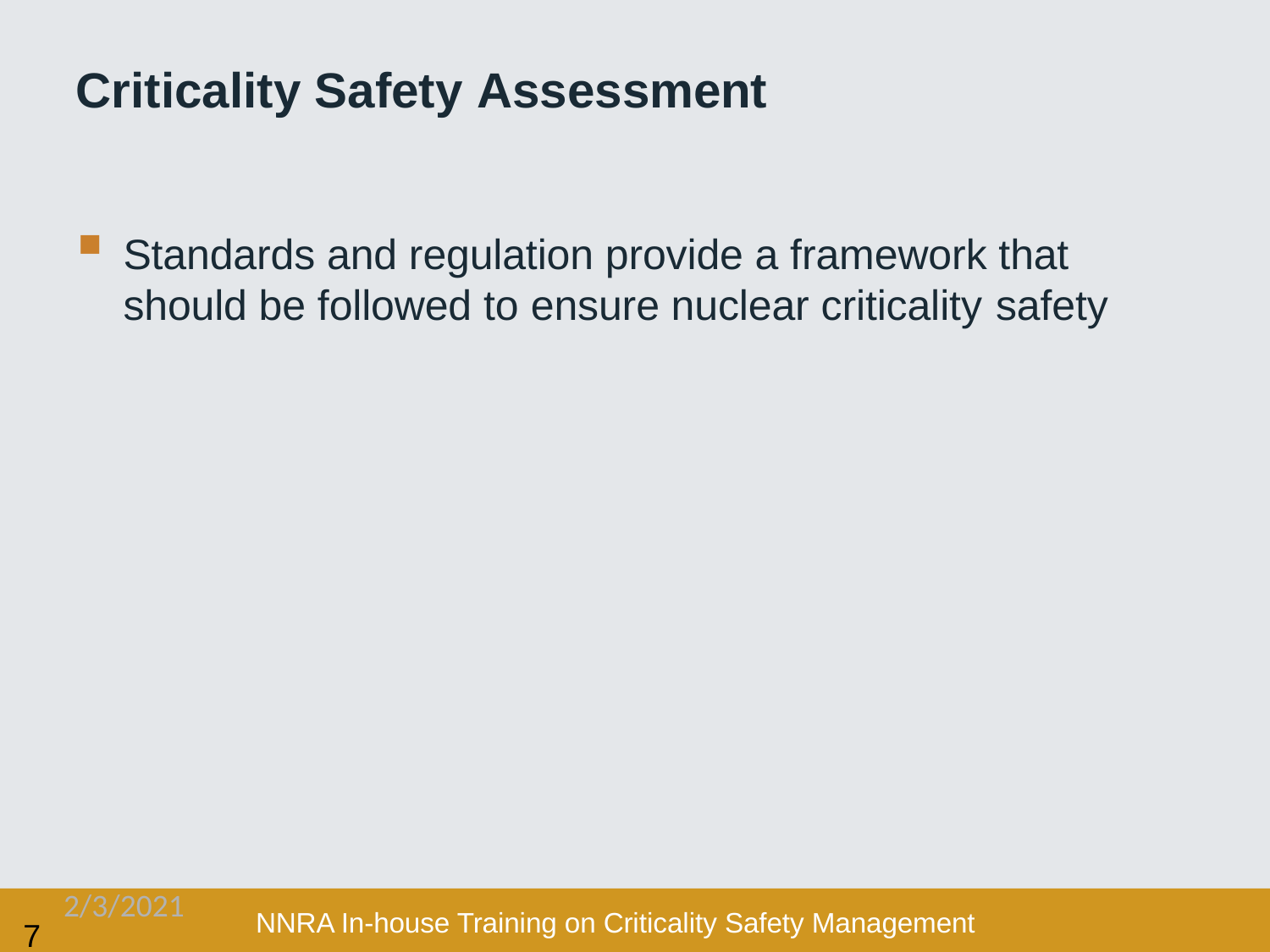

# Criticality Safety Assessment
Standards and regulation provide a framework that  should be followed to ensure nuclear criticality safety
2/3/2021
NNRA In-house Training on Criticality Safety Management
7